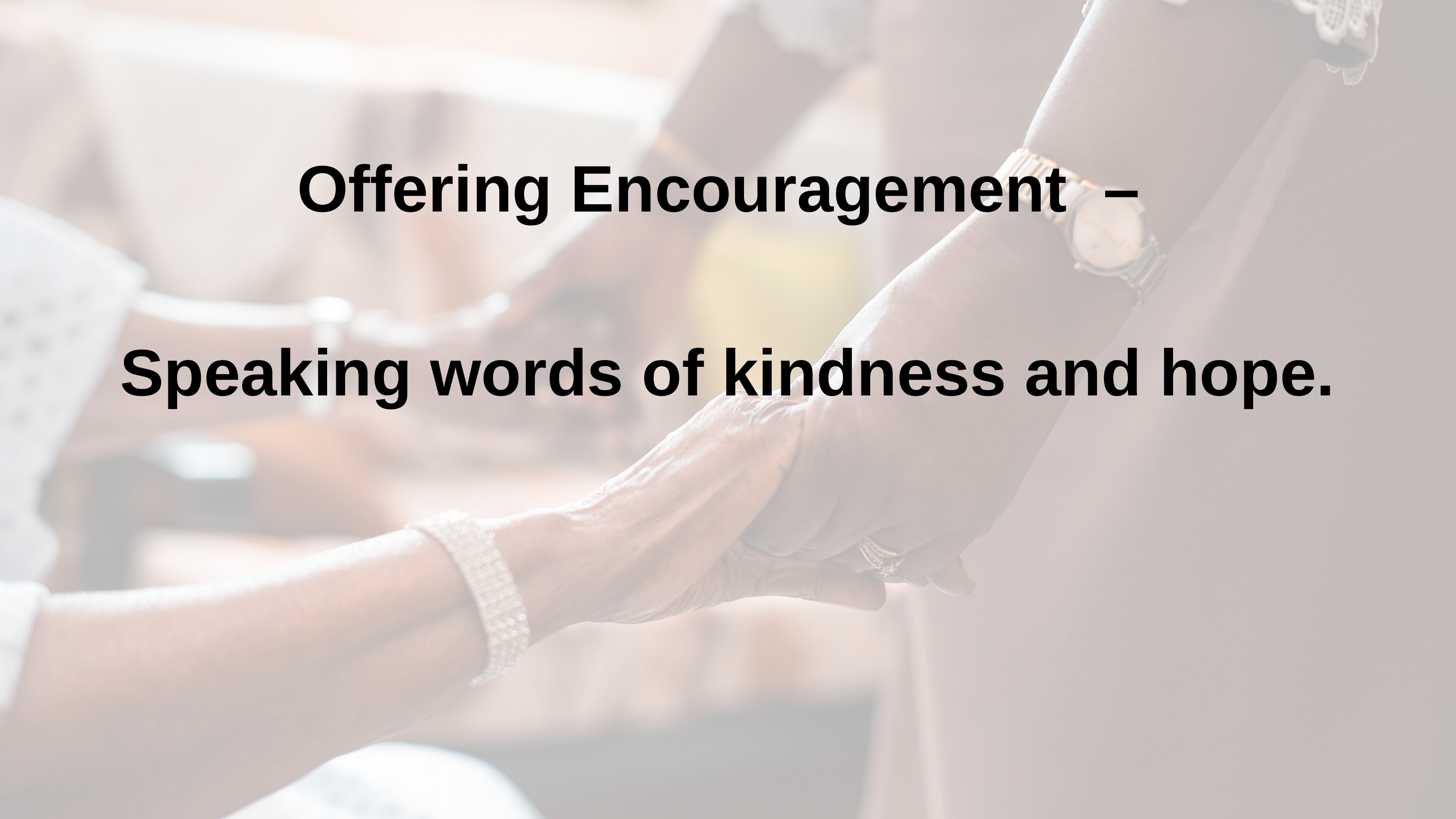

Offering Encouragement  –

Speaking words of kindness and hope.